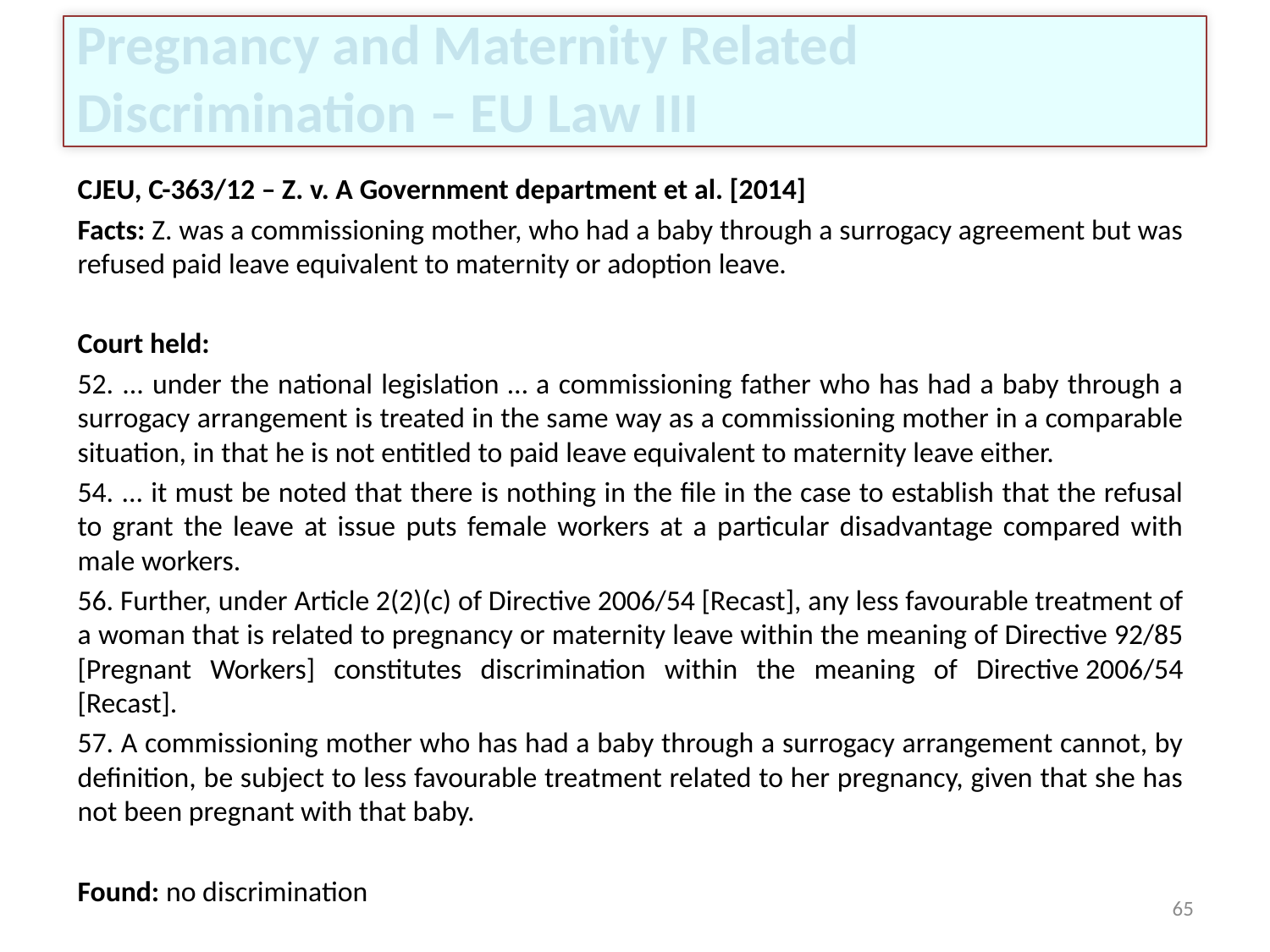

# Pregnancy and Maternity Related Discrimination – EU Law III
CJEU, C-363/12 – Z. v. A Government department et al. [2014]
Facts: Z. was a commissioning mother, who had a baby through a surrogacy agreement but was refused paid leave equivalent to maternity or adoption leave.

Court held:
52. ... under the national legislation … a commissioning father who has had a baby through a surrogacy arrangement is treated in the same way as a commissioning mother in a comparable situation, in that he is not entitled to paid leave equivalent to maternity leave either.
54. ... it must be noted that there is nothing in the file in the case to establish that the refusal to grant the leave at issue puts female workers at a particular disadvantage compared with male workers.
56. Further, under Article 2(2)(c) of Directive 2006/54 [Recast], any less favourable treatment of a woman that is related to pregnancy or maternity leave within the meaning of Directive 92/85 [Pregnant Workers] constitutes discrimination within the meaning of Directive 2006/54 [Recast].
57. A commissioning mother who has had a baby through a surrogacy arrangement cannot, by definition, be subject to less favourable treatment related to her pregnancy, given that she has not been pregnant with that baby.

Found: no discrimination
65